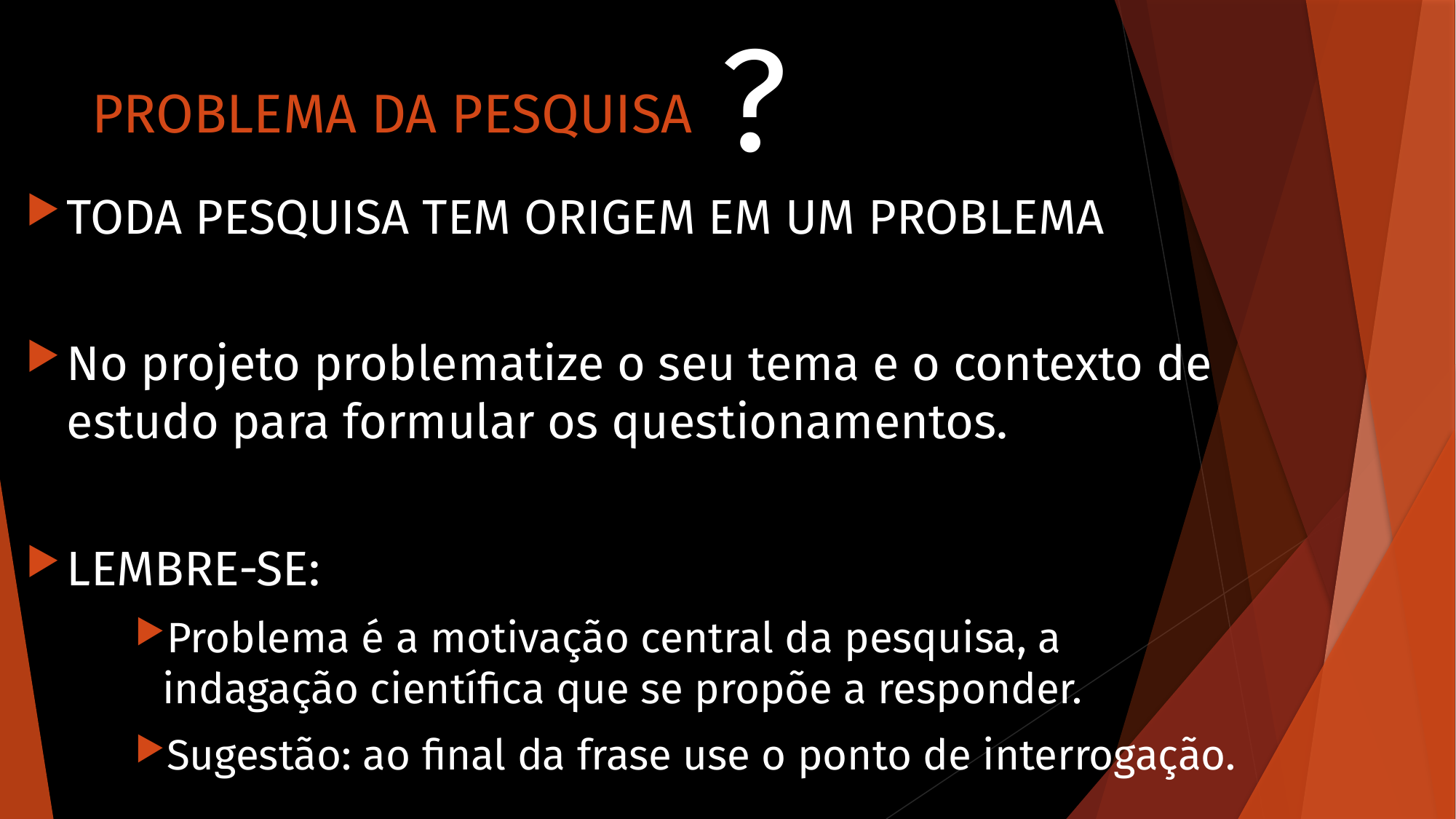

?
# PROBLEMA DA PESQUISA
TODA PESQUISA TEM ORIGEM EM UM PROBLEMA

No projeto problematize o seu tema e o contexto de estudo para formular os questionamentos.

LEMBRE-SE:
Problema é a motivação central da pesquisa, a indagação científica que se propõe a responder.
Sugestão: ao final da frase use o ponto de interrogação.